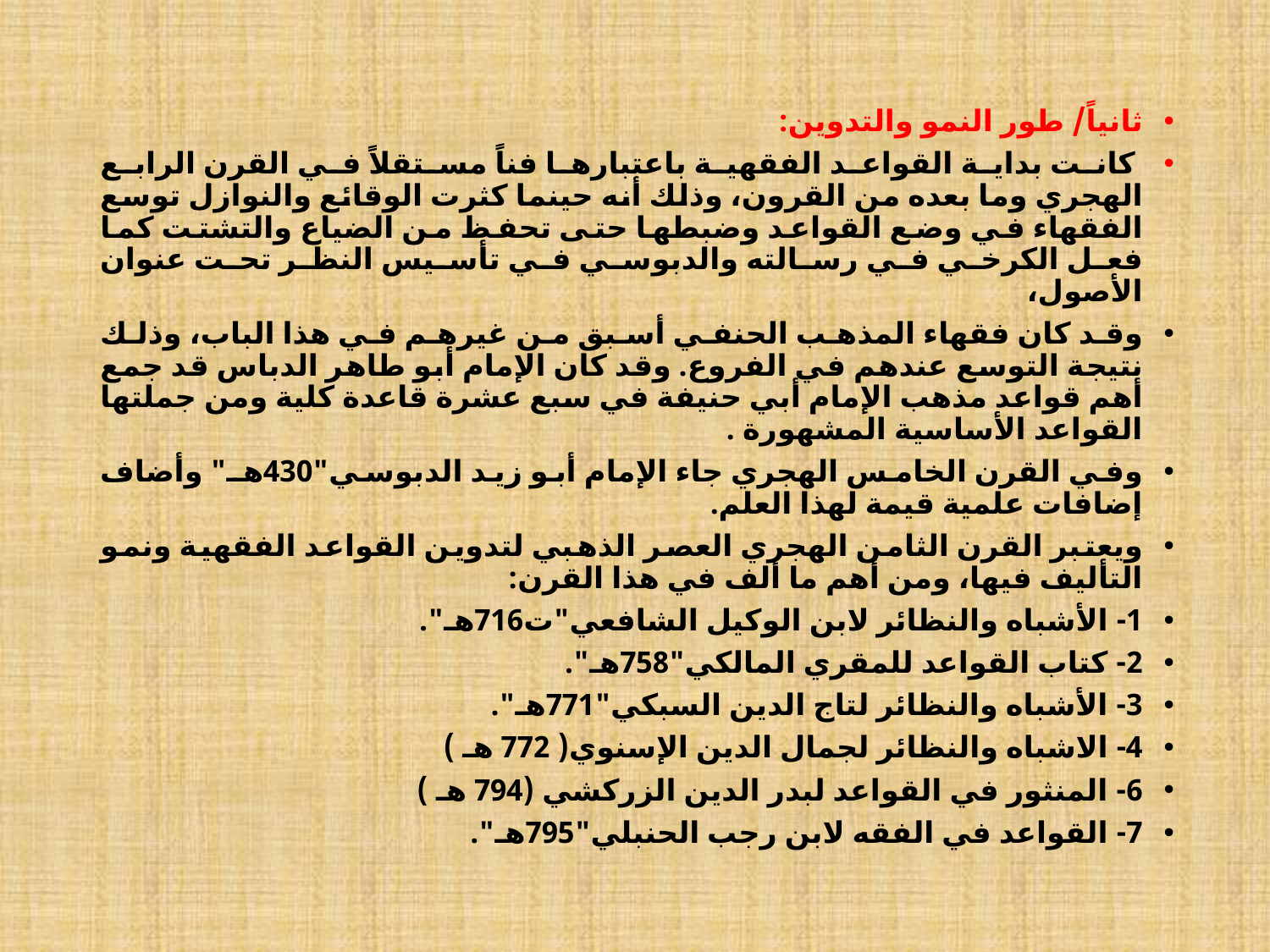

ثانياً/ طور النمو والتدوين:
 كانت بداية القواعد الفقهية باعتبارها فناً مستقلاً في القرن الرابع الهجري وما بعده من القرون، وذلك أنه حينما كثرت الوقائع والنوازل توسع الفقهاء في وضع القواعد وضبطها حتى تحفظ من الضياع والتشتت كما فعل الكرخي في رسالته والدبوسي في تأسيس النظر تحت عنوان الأصول،
وقد كان فقهاء المذهب الحنفي أسبق من غيرهم في هذا الباب، وذلك نتيجة التوسع عندهم في الفروع. وقد كان الإمام أبو طاهر الدباس قد جمع أهم قواعد مذهب الإمام أبي حنيفة في سبع عشرة قاعدة كلية ومن جملتها القواعد الأساسية المشهورة .
وفي القرن الخامس الهجري جاء الإمام أبو زيد الدبوسي"430هـ" وأضاف إضافات علمية قيمة لهذا العلم.
ويعتبر القرن الثامن الهجري العصر الذهبي لتدوين القواعد الفقهية ونمو التأليف فيها، ومن أهم ما ألف في هذا القرن:
1- الأشباه والنظائر لابن الوكيل الشافعي"ت716هـ".
2- كتاب القواعد للمقري المالكي"758هـ".
3- الأشباه والنظائر لتاج الدين السبكي"771هـ".
4- الاشباه والنظائر لجمال الدين الإسنوي( 772 هـ )
6- المنثور في القواعد لبدر الدين الزركشي (794 هـ )
7- القواعد في الفقه لابن رجب الحنبلي"795هـ".